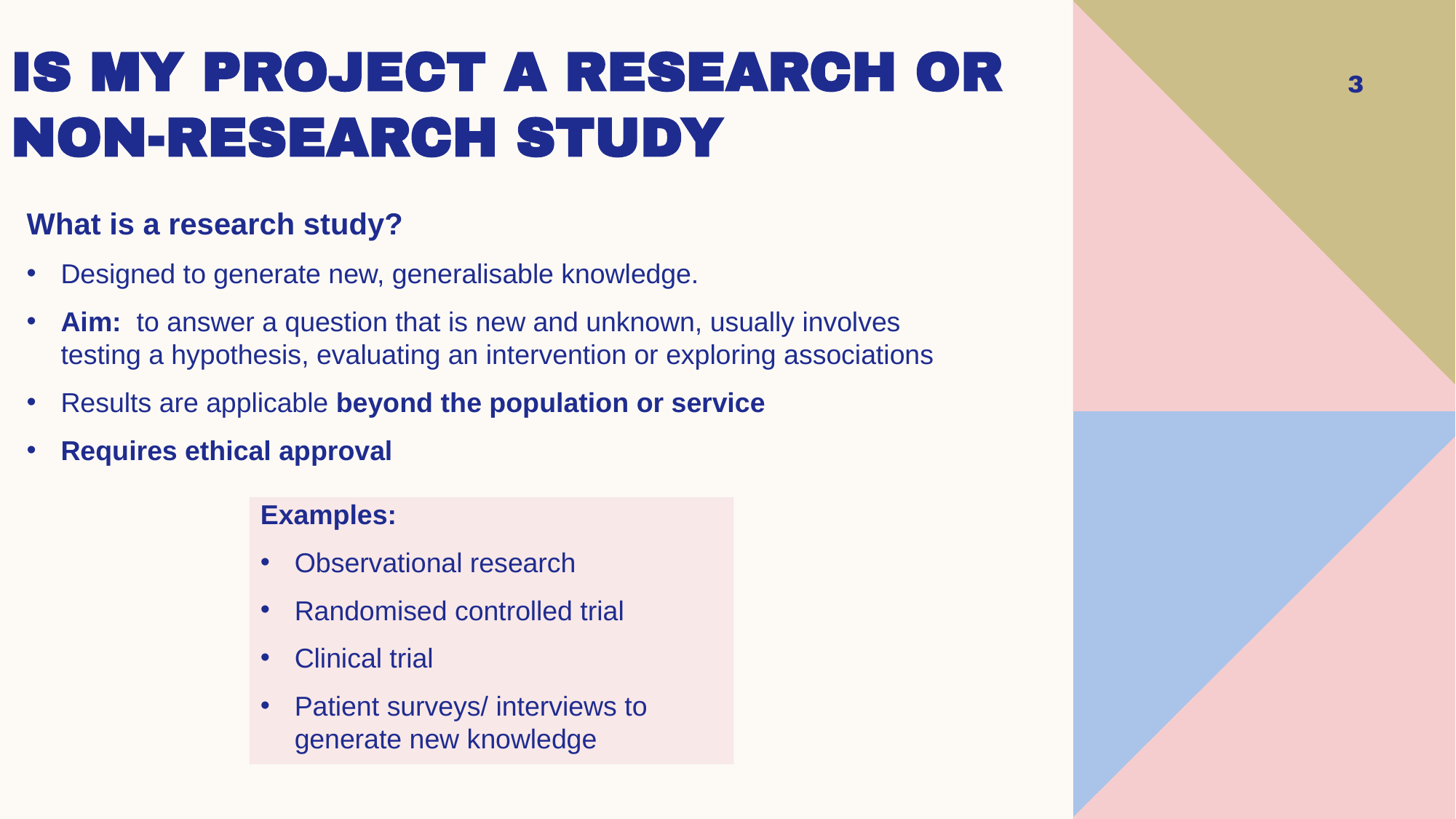

# Is my project a research or non-research study
3
What is a research study?
Designed to generate new, generalisable knowledge.
Aim:  to answer a question that is new and unknown, usually involves testing a hypothesis, evaluating an intervention or exploring associations
Results are applicable beyond the population or service
Requires ethical approval
Examples:
Observational research
Randomised controlled trial
Clinical trial
Patient surveys/ interviews to generate new knowledge